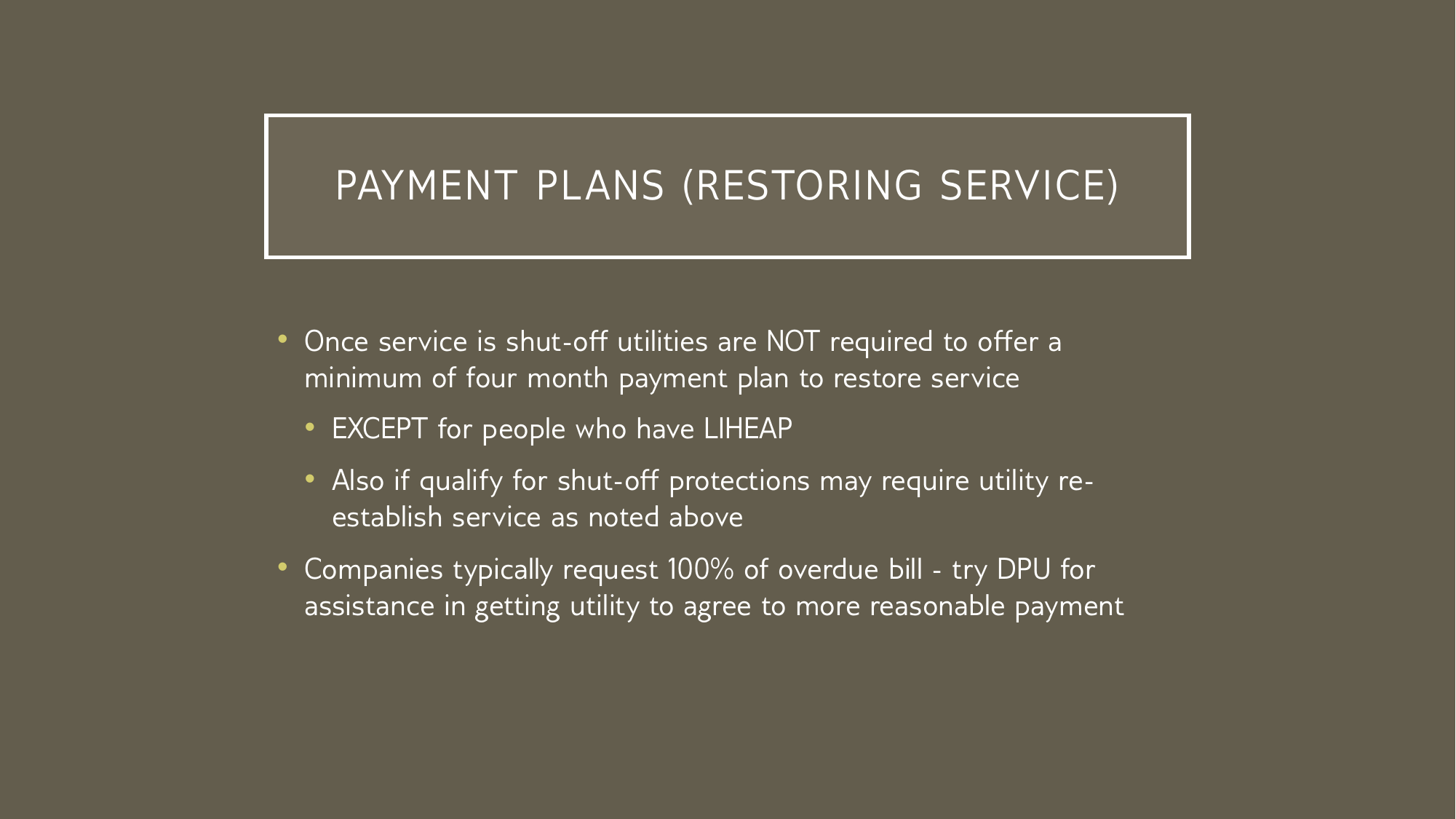

# Payment plans (restoring service)
Once service is shut-off utilities are NOT required to offer a minimum of four month payment plan to restore service
EXCEPT for people who have LIHEAP
Also if qualify for shut-off protections may require utility re-establish service as noted above
Companies typically request 100% of overdue bill - try DPU for assistance in getting utility to agree to more reasonable payment